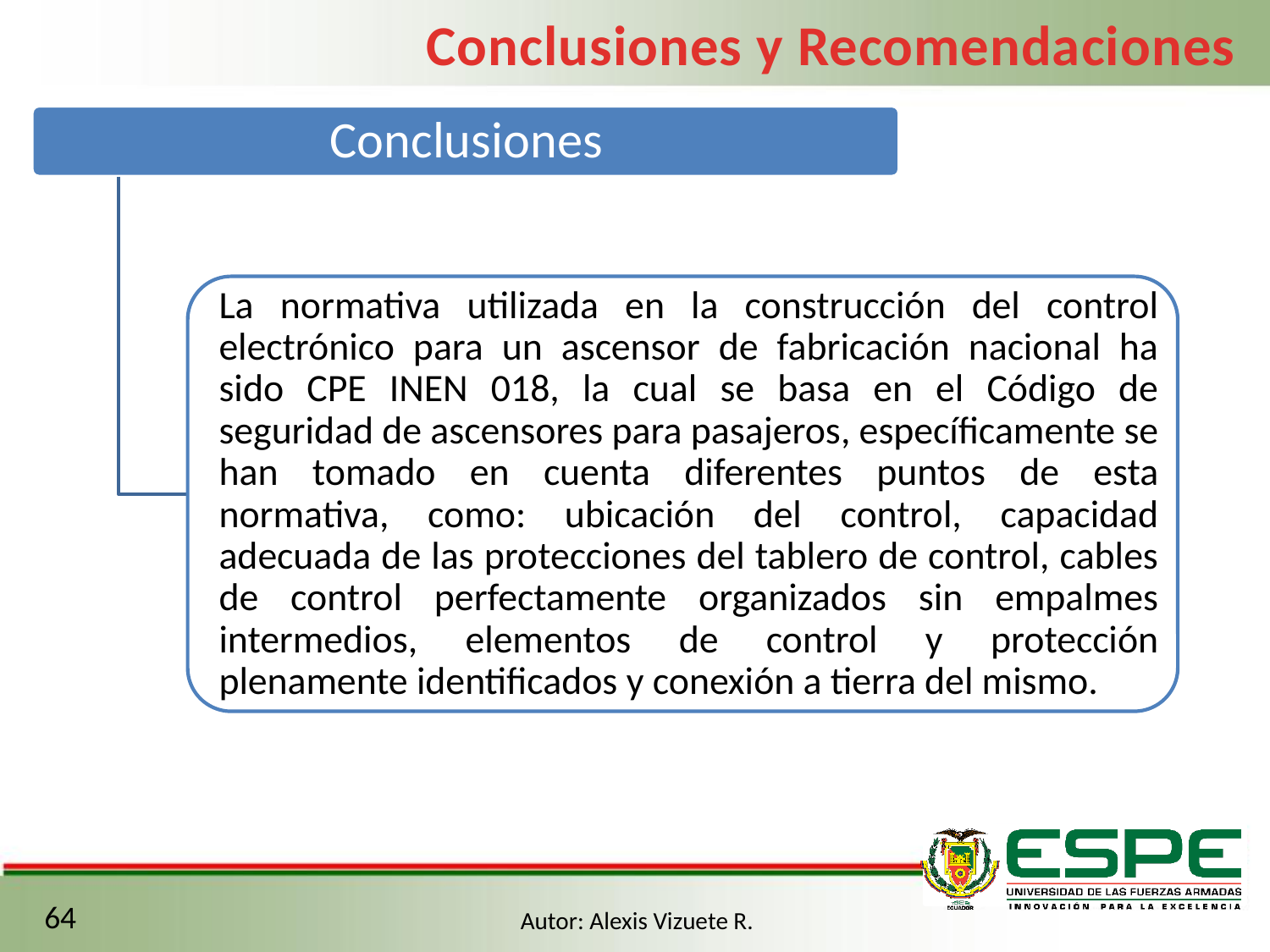

Conclusiones y Recomendaciones
Conclusiones
La normativa utilizada en la construcción del control electrónico para un ascensor de fabricación nacional ha sido CPE INEN 018, la cual se basa en el Código de seguridad de ascensores para pasajeros, específicamente se han tomado en cuenta diferentes puntos de esta normativa, como: ubicación del control, capacidad adecuada de las protecciones del tablero de control, cables de control perfectamente organizados sin empalmes intermedios, elementos de control y protección plenamente identificados y conexión a tierra del mismo.
64

Autor: Alexis Vizuete R.